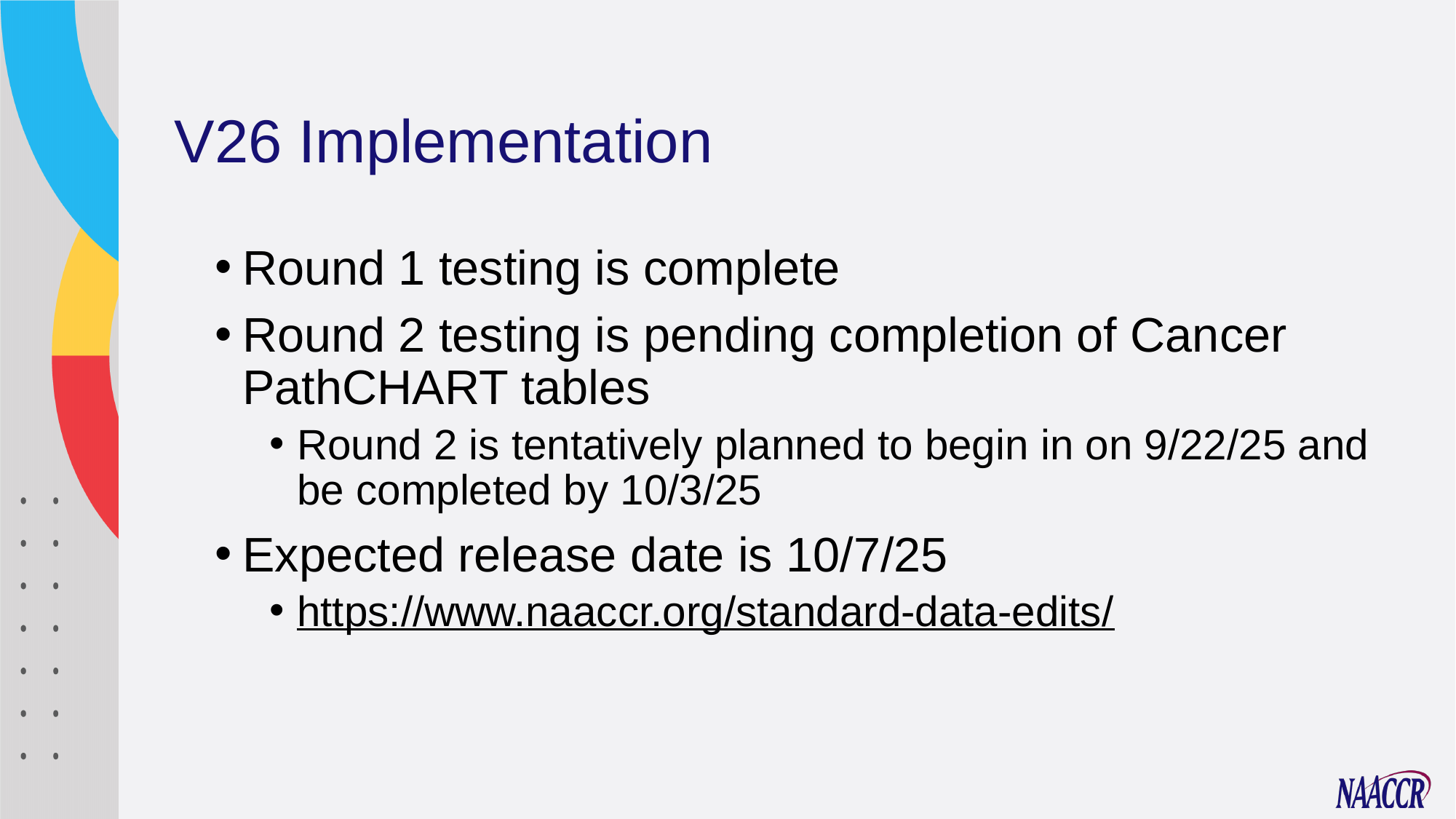

# V26 Implementation
Round 1 testing is complete
Round 2 testing is pending completion of Cancer PathCHART tables
Round 2 is tentatively planned to begin in on 9/22/25 and be completed by 10/3/25
Expected release date is 10/7/25
https://www.naaccr.org/standard-data-edits/